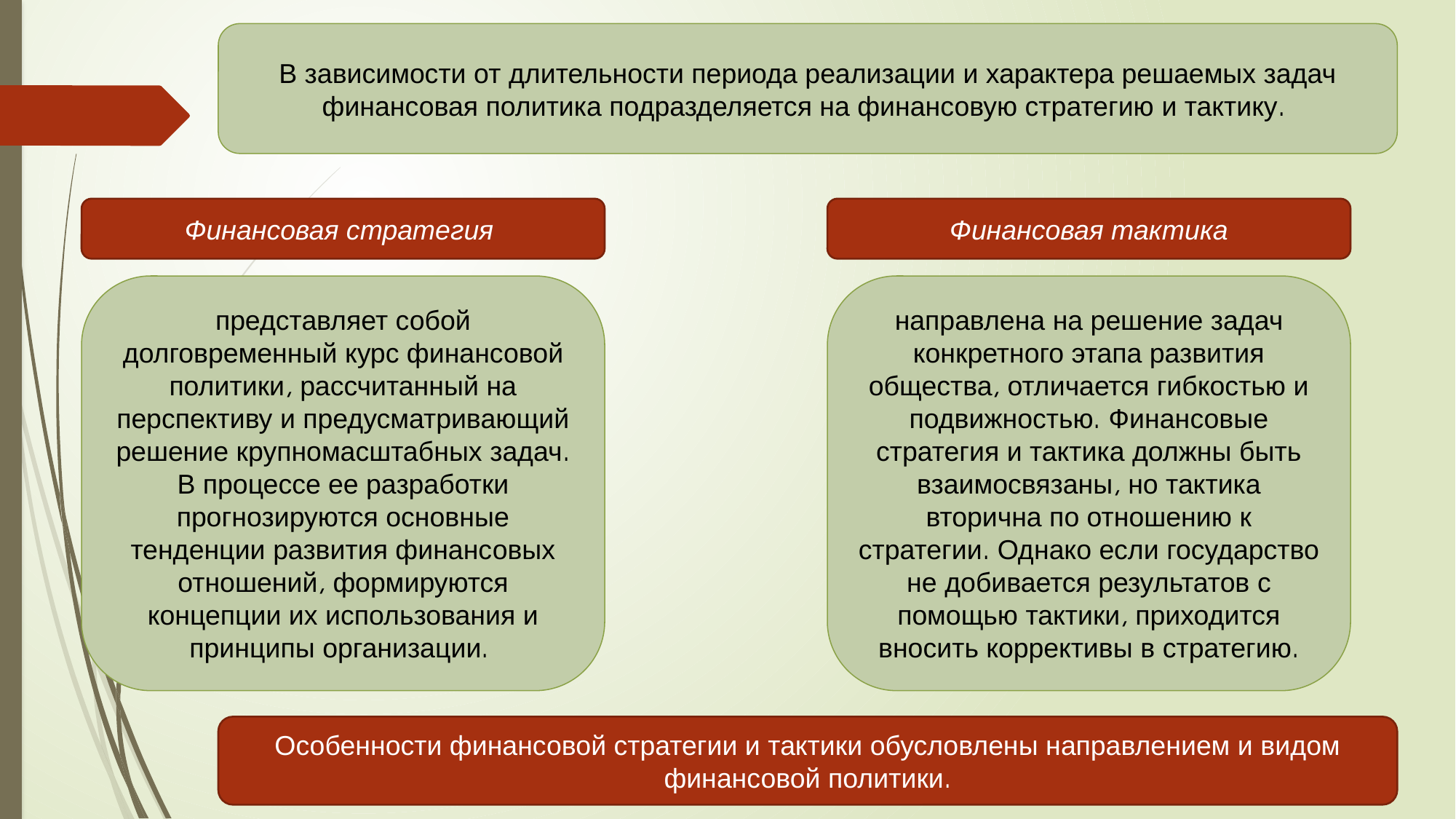

В зависимости от длительности периода реализации и характера решаемых задач финансовая политика подразделяется на финансовую стратегию и тактику.
Финансовая стратегия
Финансовая тактика
представляет собой долговременный курс финансовой политики, рассчитанный на перспективу и предусматривающий решение крупномасштабных задач. В процессе ее разработки прогнозируются основные тенденции развития финансовых отношений, формируются концепции их использования и принципы организации.
направлена на решение задач конкретного этапа развития общества, отличается гибкостью и подвижностью. Финансовые стратегия и тактика должны быть взаимосвязаны, но тактика вторична по отношению к стратегии. Однако если государство не добивается результатов с помощью тактики, приходится вносить коррективы в стратегию.
Особенности финансовой стратегии и тактики обусловлены направлением и видом финансовой политики.